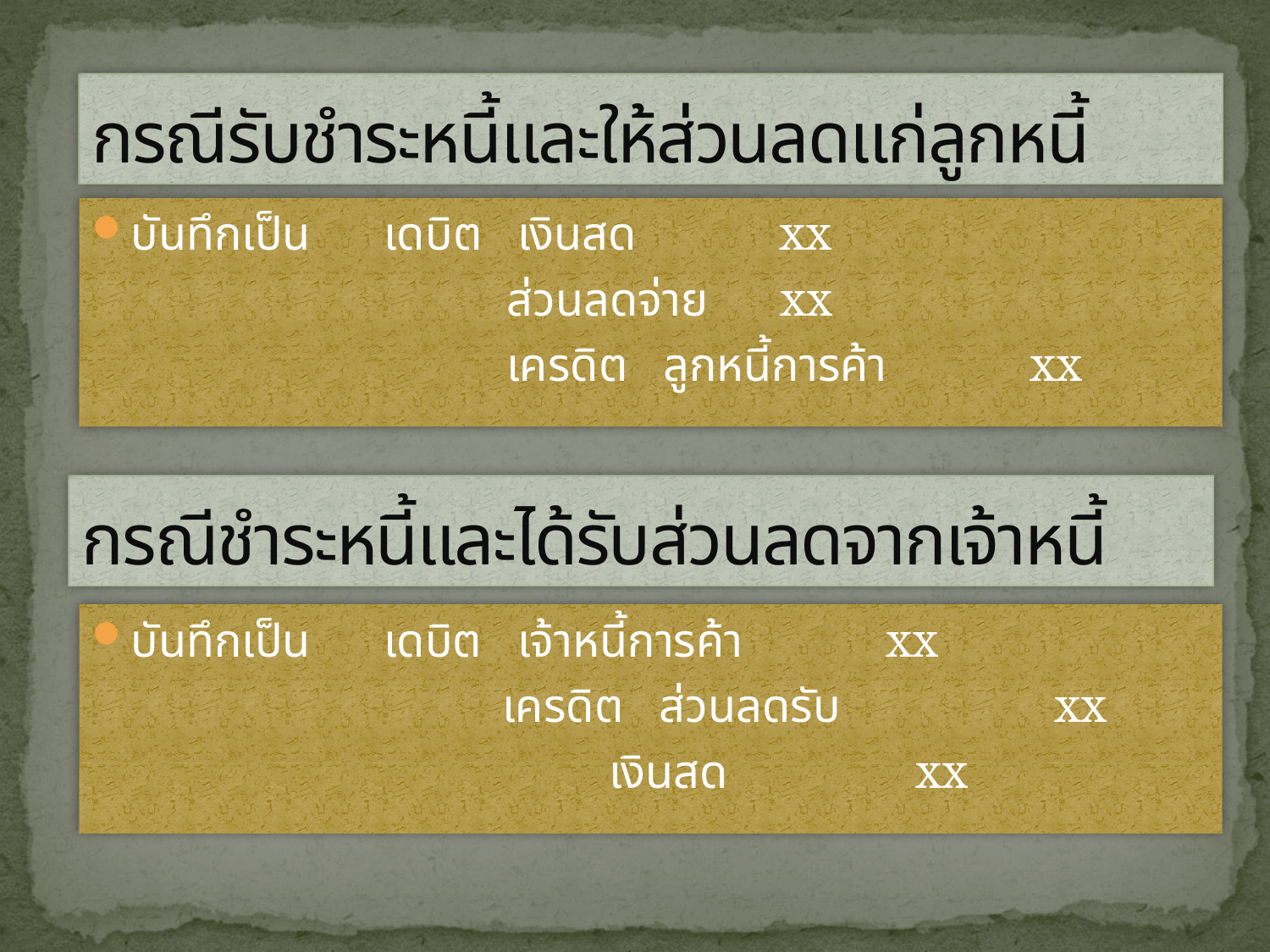

กรณีรับชำระหนี้และให้ส่วนลดแก่ลูกหนี้
บันทึกเป็น	เดบิต   เงินสด            xx
                                   ส่วนลดจ่าย      xx
                                   เครดิต   ลูกหนี้การค้า            xx
กรณีชำระหนี้และได้รับส่วนลดจากเจ้าหนี้
บันทึกเป็น	เดบิต   เจ้าหนี้การค้า            xx
			          เครดิต   ส่วนลดรับ                  xx
 			                   เงินสด		  xx